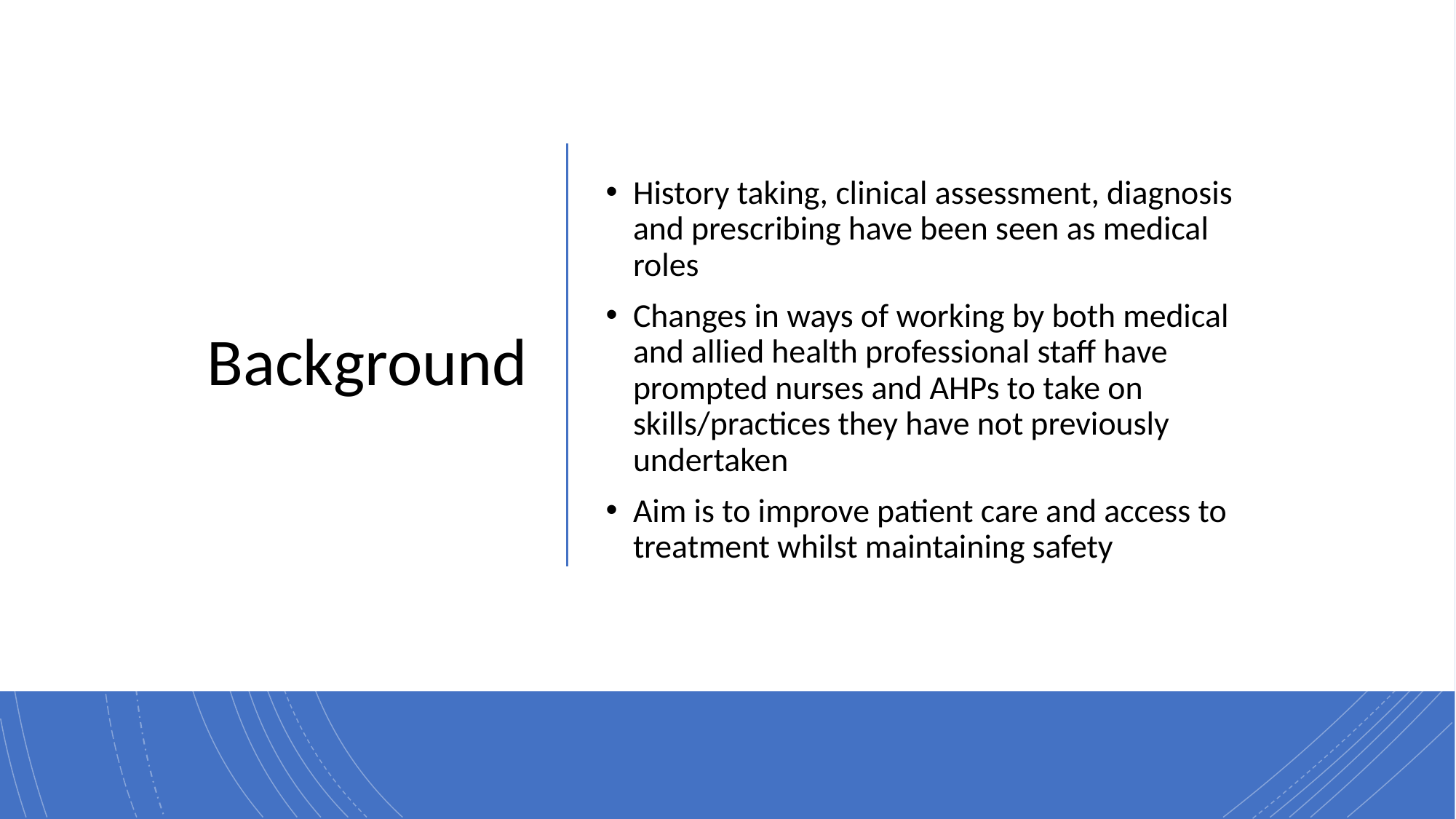

# Background

History taking, clinical assessment, diagnosis and prescribing have been seen as medical roles
Changes in ways of working by both medical and allied health professional staff have prompted nurses and AHPs to take on skills/practices they have not previously undertaken
Aim is to improve patient care and access to treatment whilst maintaining safety